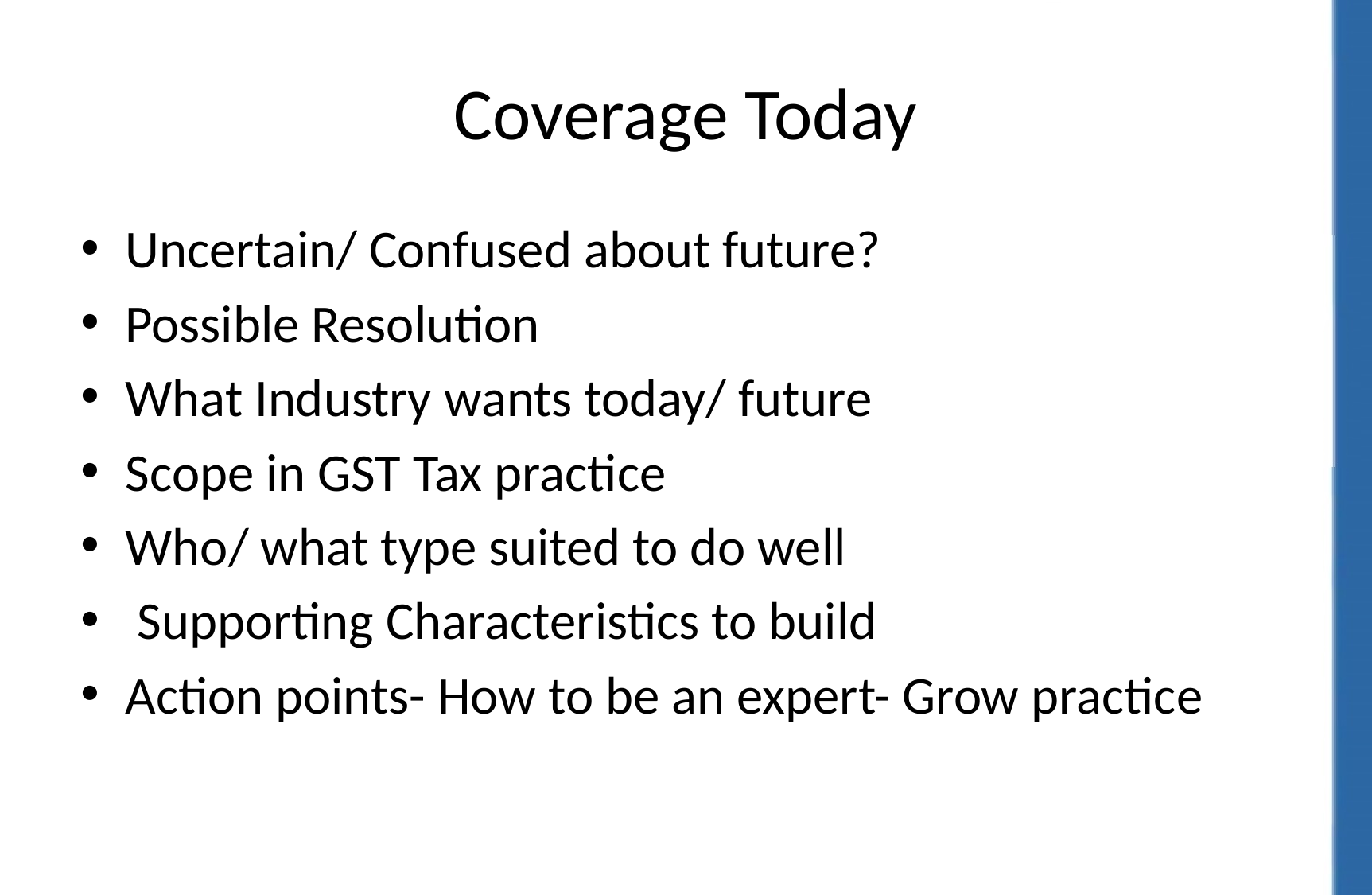

# Coverage Today
Uncertain/ Confused about future?
Possible Resolution
What Industry wants today/ future
Scope in GST Tax practice
Who/ what type suited to do well
 Supporting Characteristics to build
Action points- How to be an expert- Grow practice